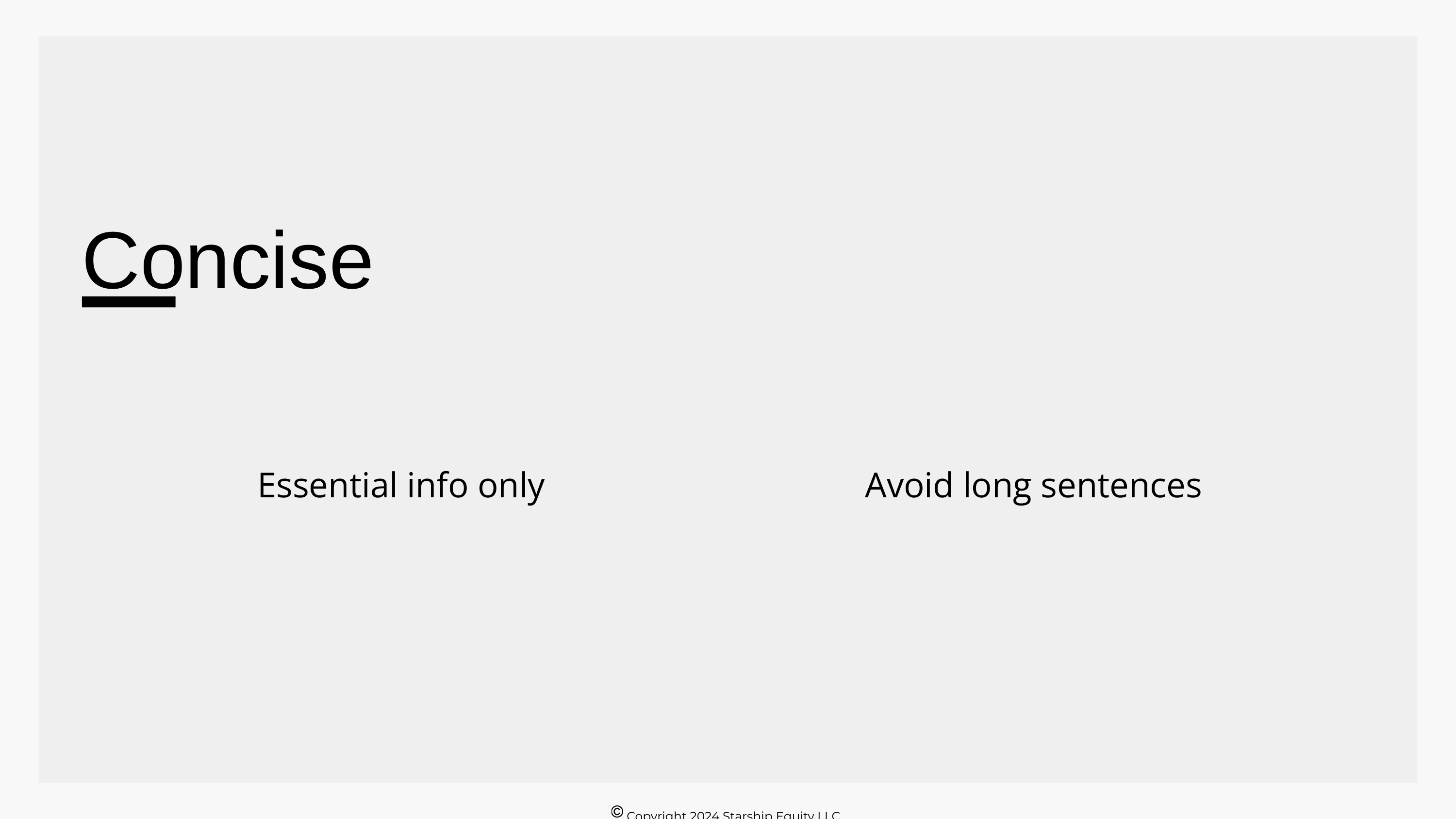

Concise

Essential info only
Avoid long sentences
Copyright 2024 Starship Equity LLC